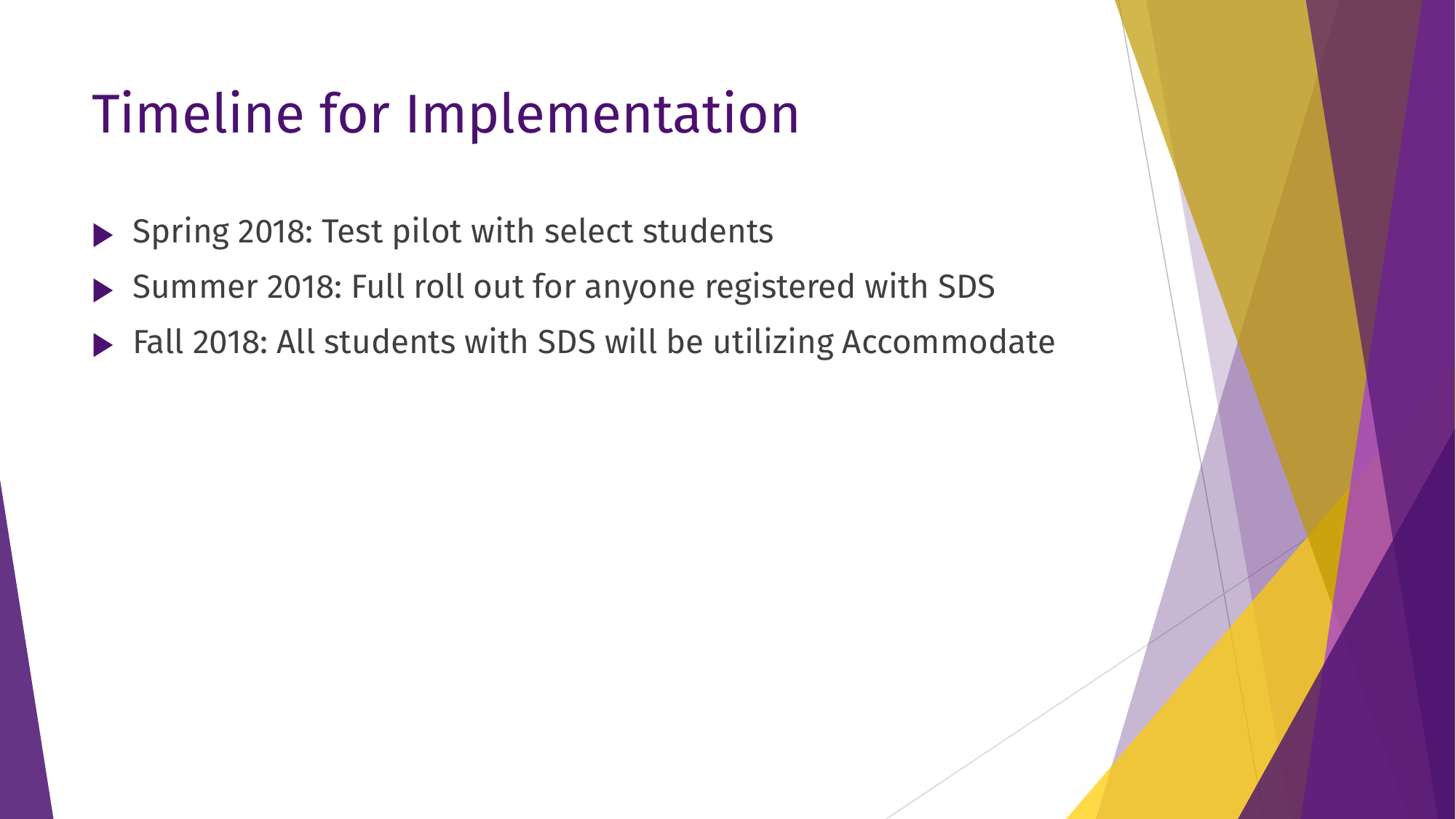

# Timeline for Implementation
Spring 2018: Test pilot with select students
Summer 2018: Full roll out for anyone registered with SDS
Fall 2018: All students with SDS will be utilizing Accommodate